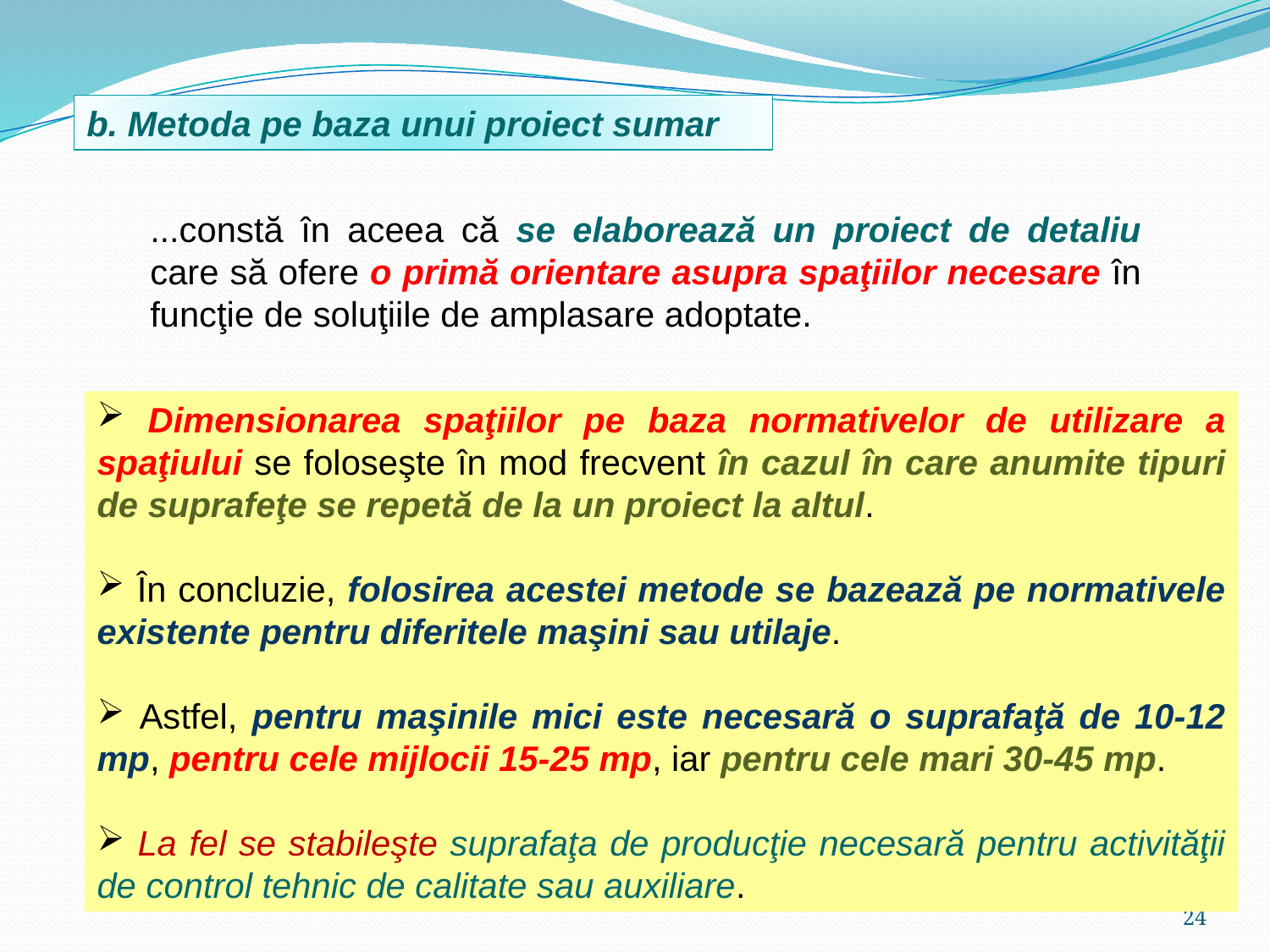

b. Metoda pe baza unui proiect sumar
...constă în aceea că se elaborează un proiect de detaliu care să ofere o primă orientare asupra spaţiilor necesare în funcţie de soluţiile de amplasare adoptate.
 Dimensionarea spaţiilor pe baza normativelor de utilizare a spaţiului se foloseşte în mod frecvent în cazul în care anumite tipuri de suprafeţe se repetă de la un proiect la altul.

 În concluzie, folosirea acestei metode se bazează pe normativele existente pentru diferitele maşini sau utilaje.

 Astfel, pentru maşinile mici este necesară o suprafaţă de 10-12 mp, pentru cele mijlocii 15-25 mp, iar pentru cele mari 30-45 mp.

 La fel se stabileşte suprafaţa de producţie necesară pentru activităţii de control tehnic de calitate sau auxiliare.
24